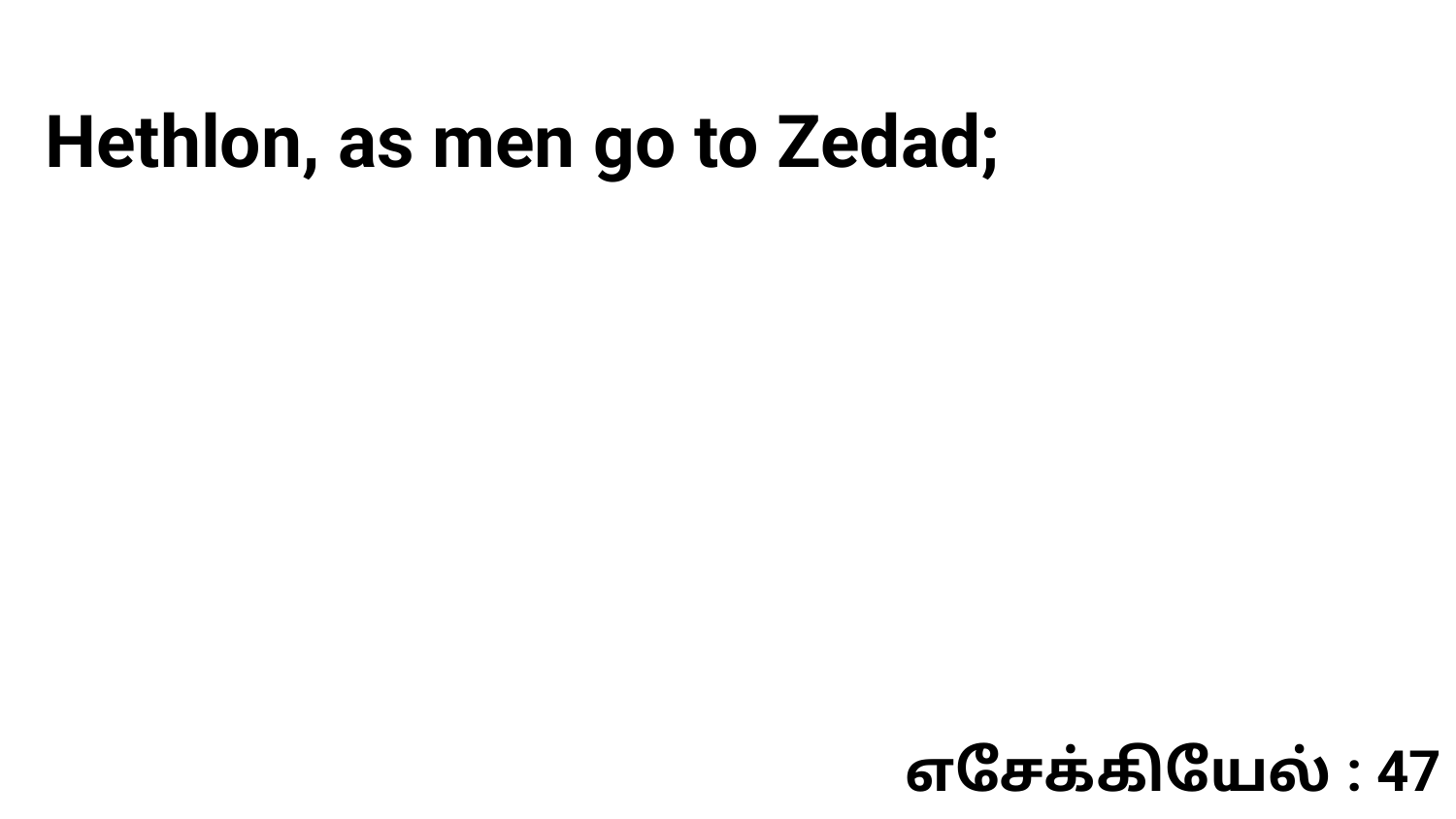

Hethlon, as men go to Zedad;
எசேக்கியேல் : 47